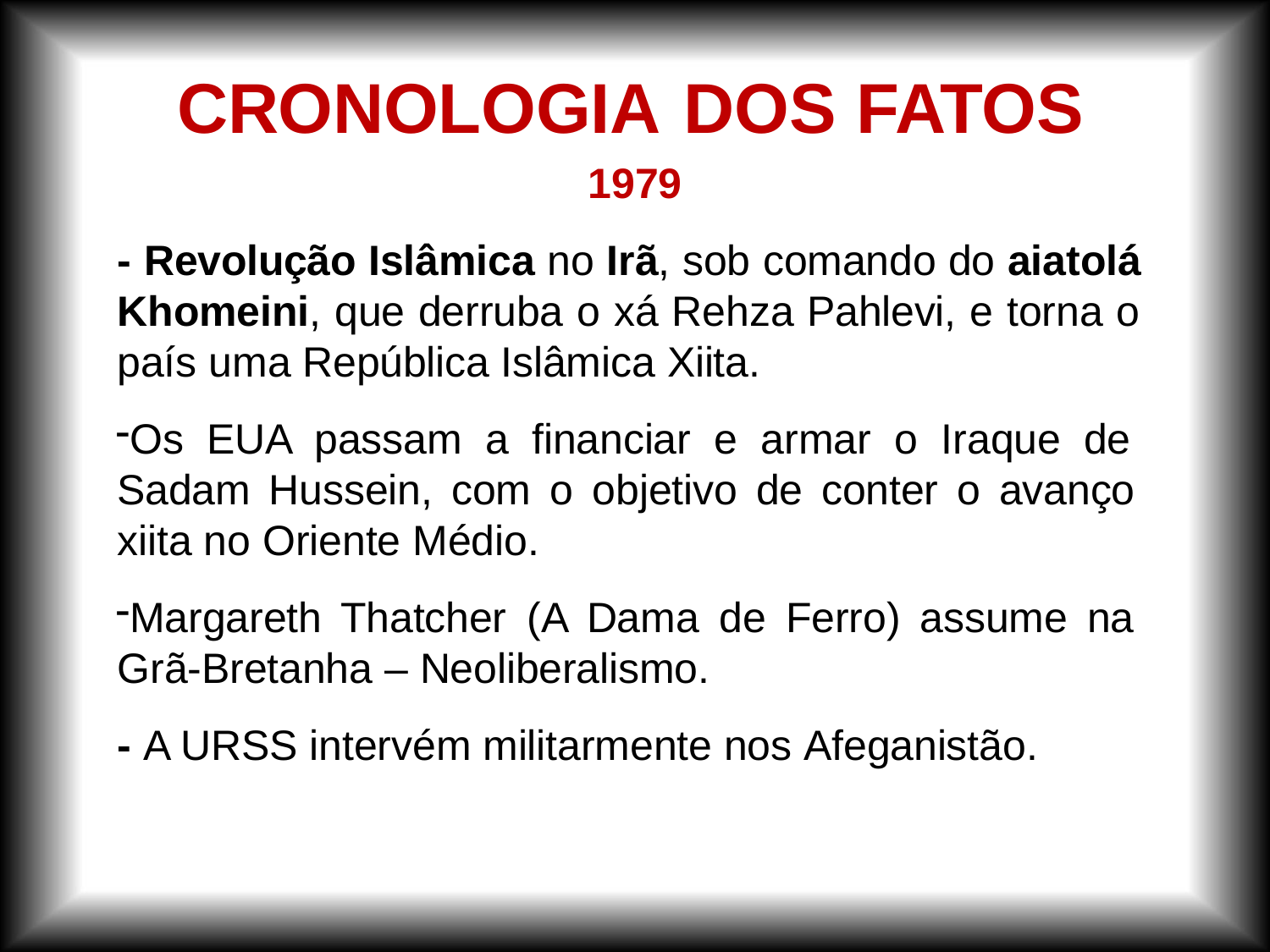

# CRONOLOGIA	DOS FATOS
1979
- Revolução Islâmica no Irã, sob comando do aiatolá  Khomeini, que derruba o xá Rehza Pahlevi, e torna o  país uma República Islâmica Xiita.
Os EUA passam a financiar e armar o Iraque de  Sadam Hussein, com o objetivo de conter o avanço  xiita no Oriente Médio.
Margareth Thatcher (A Dama de Ferro) assume na  Grã-Bretanha – Neoliberalismo.
- A URSS intervém militarmente nos Afeganistão.